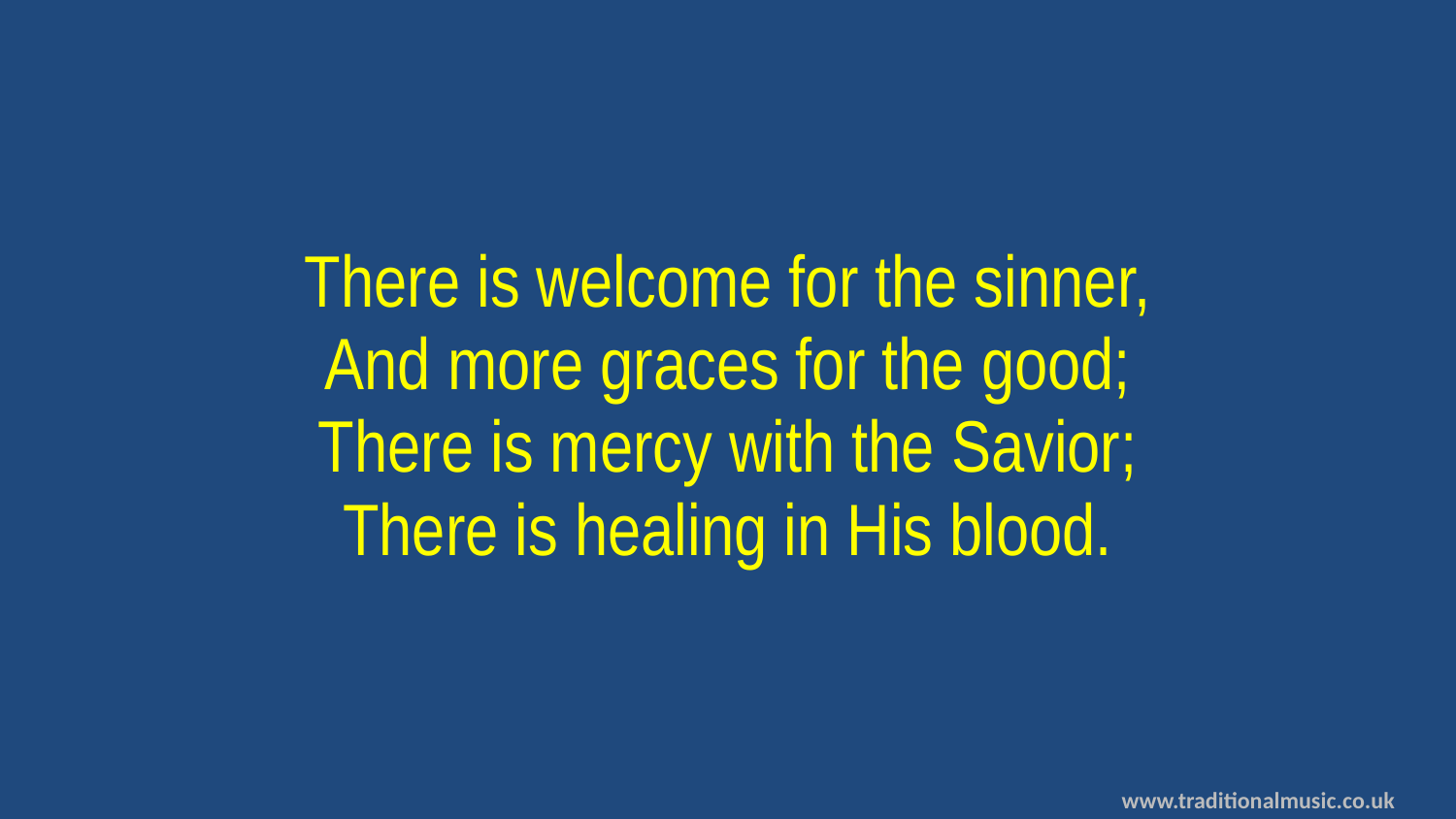

There is welcome for the sinner,
And more graces for the good;
There is mercy with the Savior;
There is healing in His blood.